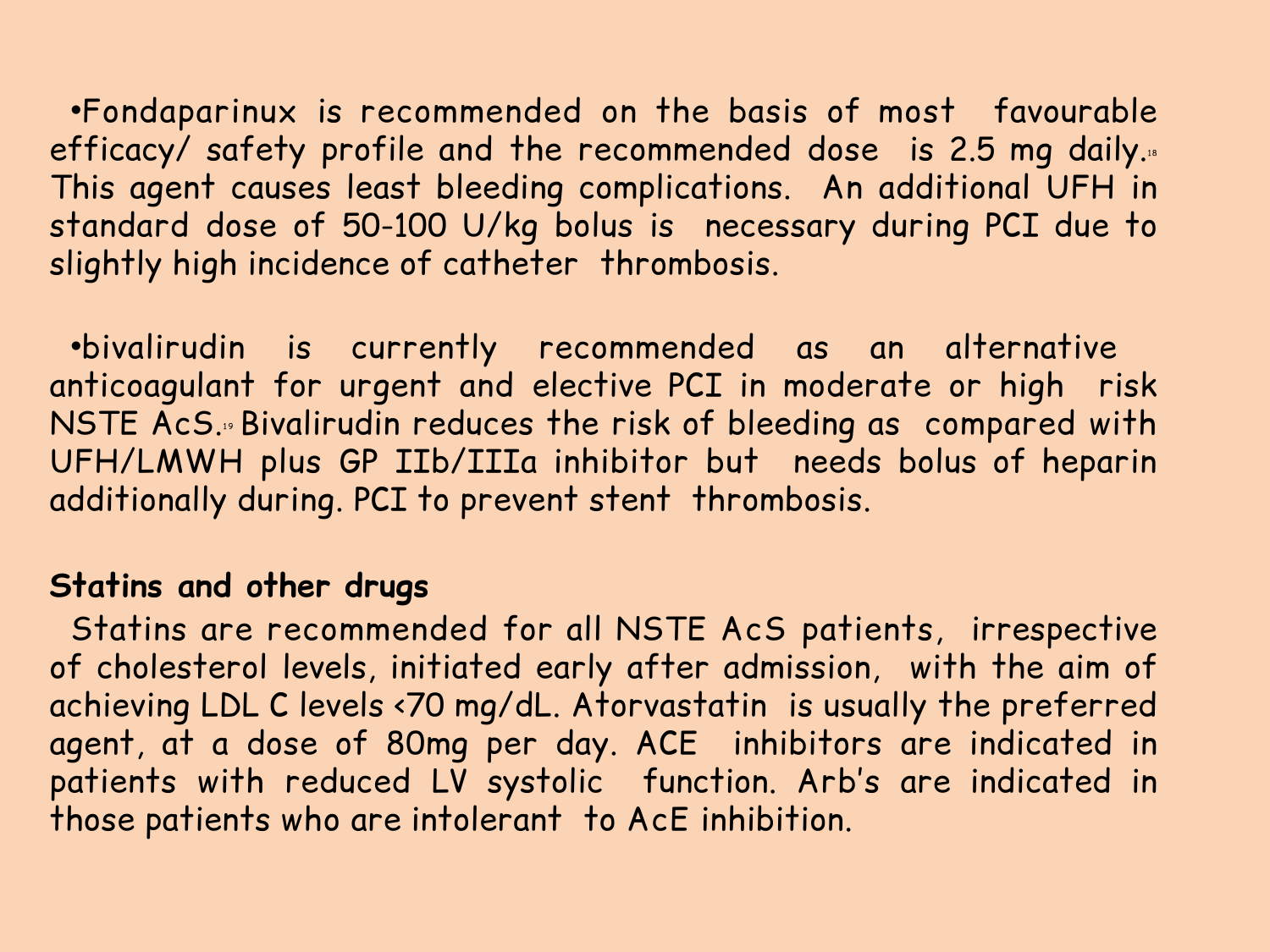

#
Fondaparinux is recommended on the basis of most  favourable efficacy/ safety profile and the recommended dose  is 2.5 mg daily.18 This agent causes least bleeding complications.  An additional UFH in standard dose of 50-100 U/kg bolus is  necessary during PCI due to slightly high incidence of catheter  thrombosis.

bivalirudin is currently recommended as an alternative  anticoagulant for urgent and elective PCI in moderate or high  risk NSTE AcS.19 Bivalirudin reduces the risk of bleeding as  compared with UFH/LMWH plus GP IIb/IIIa inhibitor but  needs bolus of heparin additionally during. PCI to prevent stent  thrombosis.

Statins and other drugs
Statins are recommended for all NSTE AcS patients,  irrespective of cholesterol levels, initiated early after admission,  with the aim of achieving LDL C levels <70 mg/dL. Atorvastatin  is usually the preferred agent, at a dose of 80mg per day. ACE  inhibitors are indicated in patients with reduced LV systolic  function. Arb’s are indicated in those patients who are intolerant  to AcE inhibition.